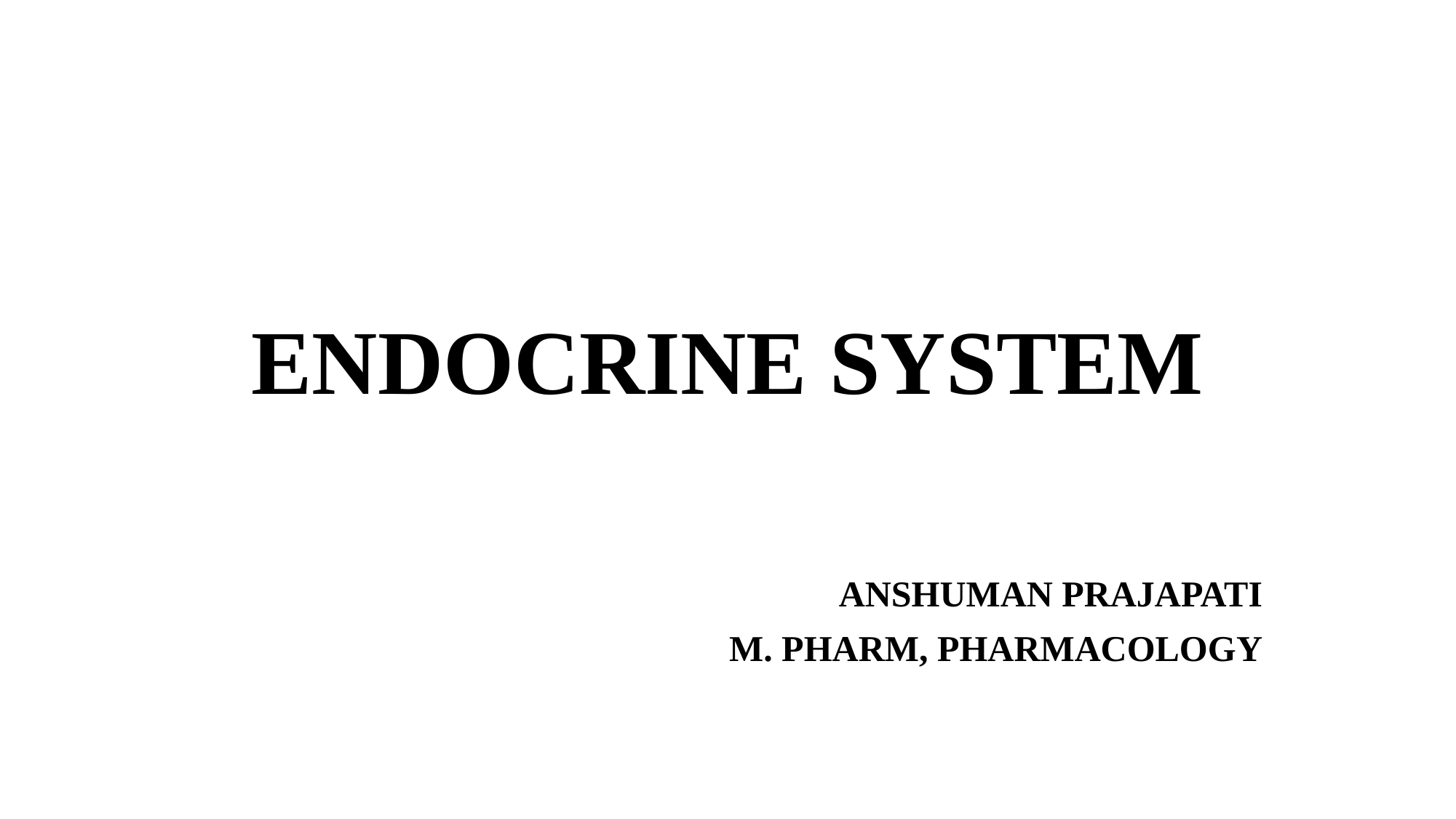

# ENDOCRINE SYSTEM
ANSHUMAN PRAJAPATI
M. PHARM, PHARMACOLOGY